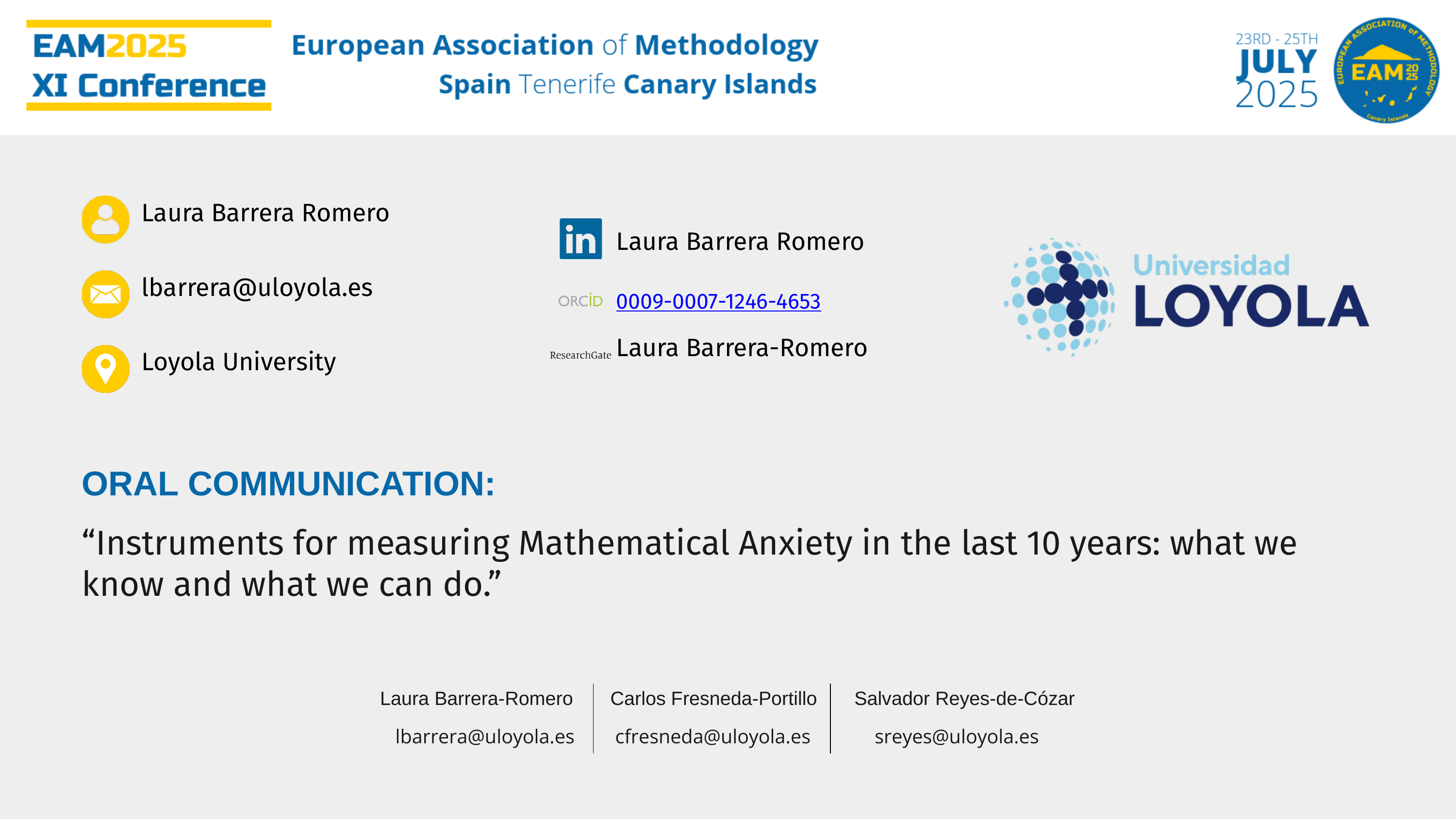

Laura Barrera Romero

lbarrera@uloyola.es

Loyola University

Laura Barrera Romero

0009-0007-1246-4653

Laura Barrera-Romero

ORAL COMMUNICATION:

“Instruments for measuring Mathematical Anxiety in the last 10 years: what we know and what we can do.”

Laura Barrera-Romero       Carlos Fresneda-Portillo       Salvador Reyes-de-Cózar
lbarrera@uloyola.es
cfresneda@uloyola.es
sreyes@uloyola.es